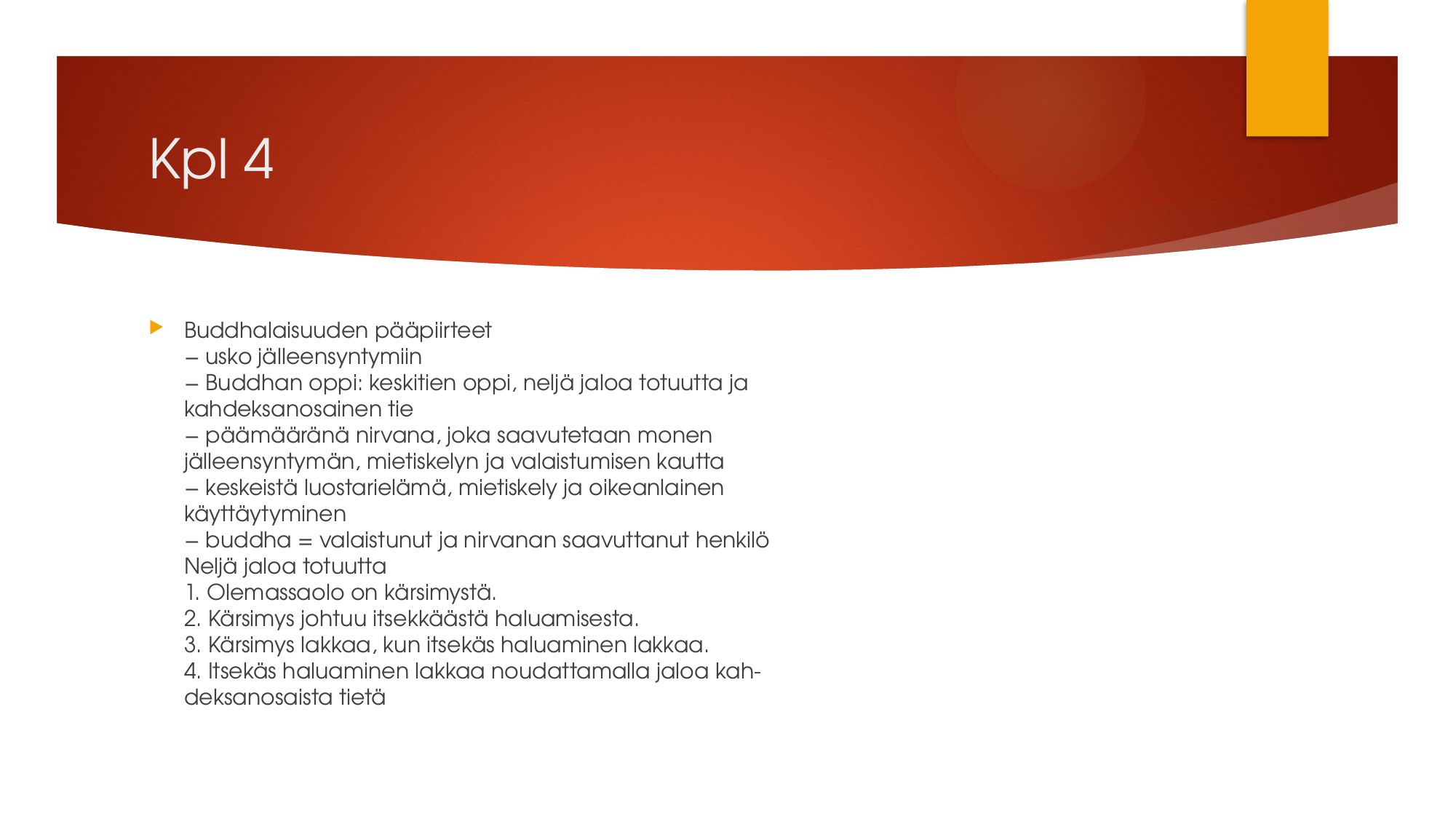

# Kpl 4
Buddhalaisuuden pääpiirteet
− usko jälleensyntymiin
− Buddhan oppi: keskitien oppi, neljä jaloa totuutta ja
kahdeksanosainen tie
− päämääränä nirvana, joka saavutetaan monen
jälleensyntymän, mietiskelyn ja valaistumisen kautta
− keskeistä luostarielämä, mietiskely ja oikeanlainen
käyttäytyminen
− buddha = valaistunut ja nirvanan saavuttanut henkilö
Neljä jaloa totuutta
1. Olemassaolo on kärsimystä.
2. Kärsimys johtuu itsekkäästä haluamisesta.
3. Kärsimys lakkaa, kun itsekäs haluaminen lakkaa.
4. Itsekäs haluaminen lakkaa noudattamalla jaloa kah-
deksanosaista tietä